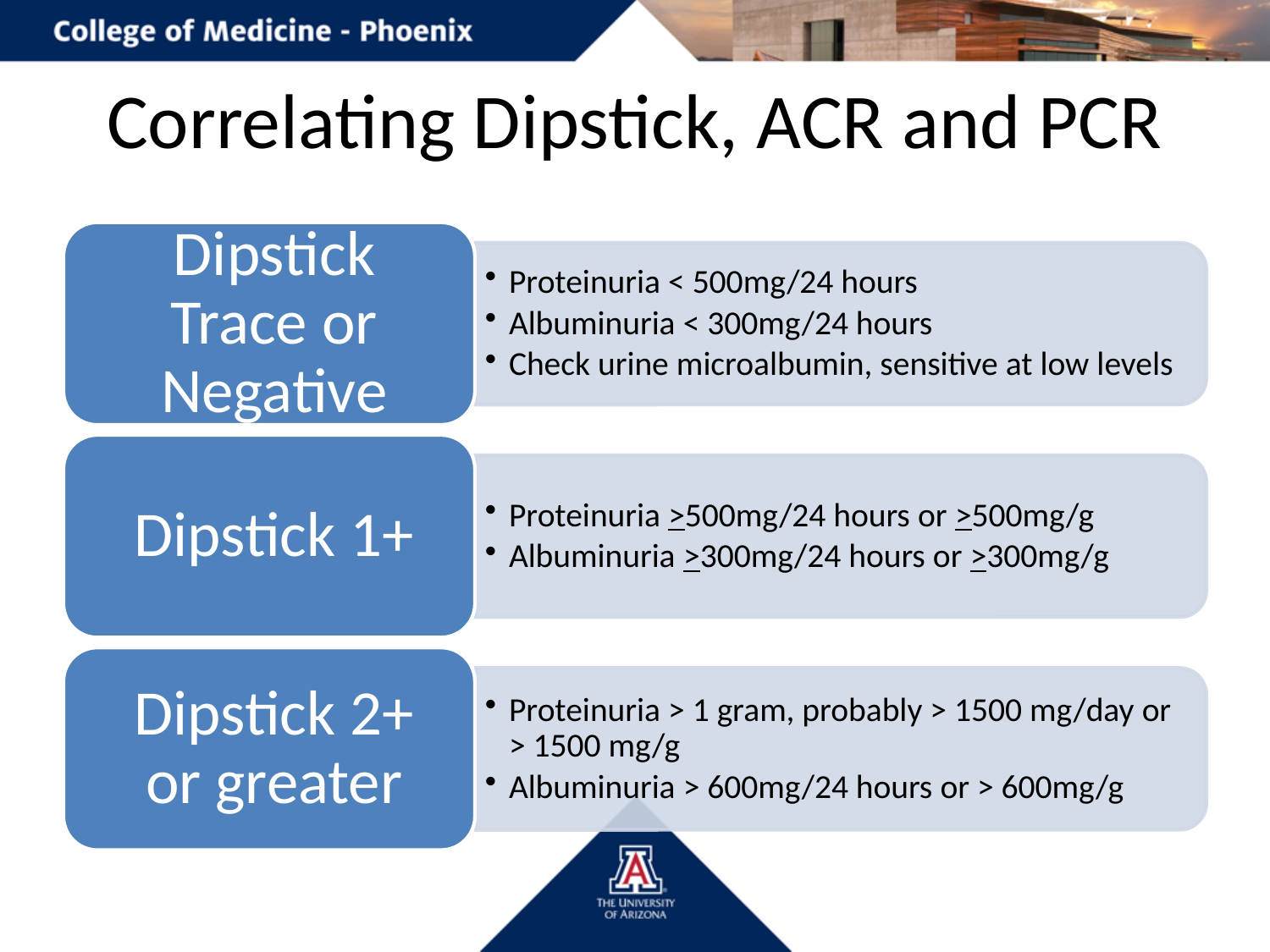

# Correlating Dipstick, ACR and PCR
Proteinuria < 500mg/24 hours
Albuminuria < 300mg/24 hours
Check urine microalbumin, sensitive at low levels
Dipstick Trace or Negative
Proteinuria >500mg/24 hours or >500mg/g
Albuminuria >300mg/24 hours or >300mg/g
Dipstick 1+
Proteinuria > 1 gram, probably > 1500 mg/day or > 1500 mg/g
Albuminuria > 600mg/24 hours or > 600mg/g
Dipstick 2+ or greater